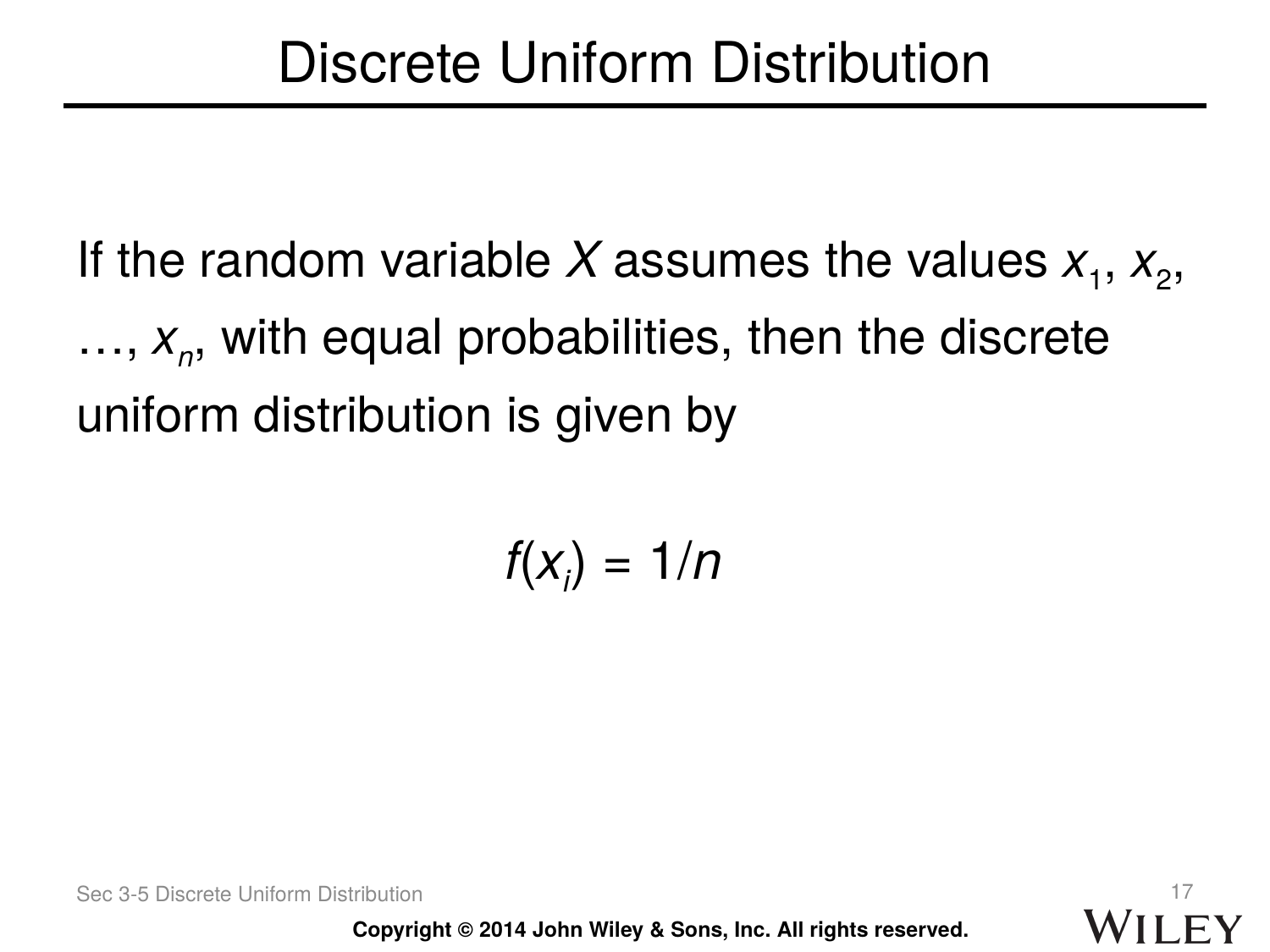

# Discrete Uniform Distribution

If the random variable X assumes the values x1, x2,
…, xn, with equal probabilities, then the discrete
uniform distribution is given by

				f(xi) = 1/n
Sec 3-5 Discrete Uniform Distribution
17